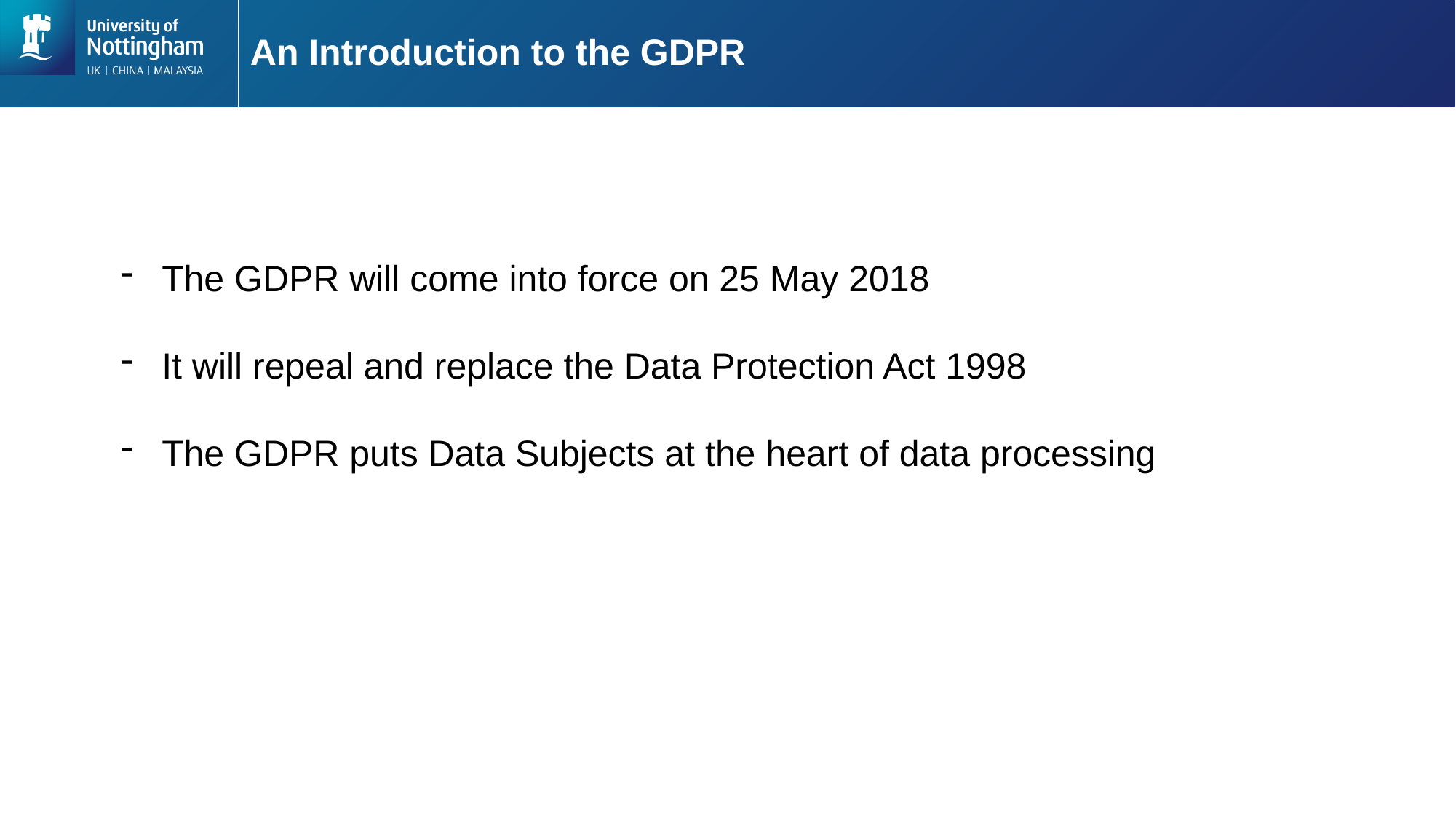

# An Introduction to the GDPR
The GDPR will come into force on 25 May 2018
It will repeal and replace the Data Protection Act 1998
The GDPR puts Data Subjects at the heart of data processing